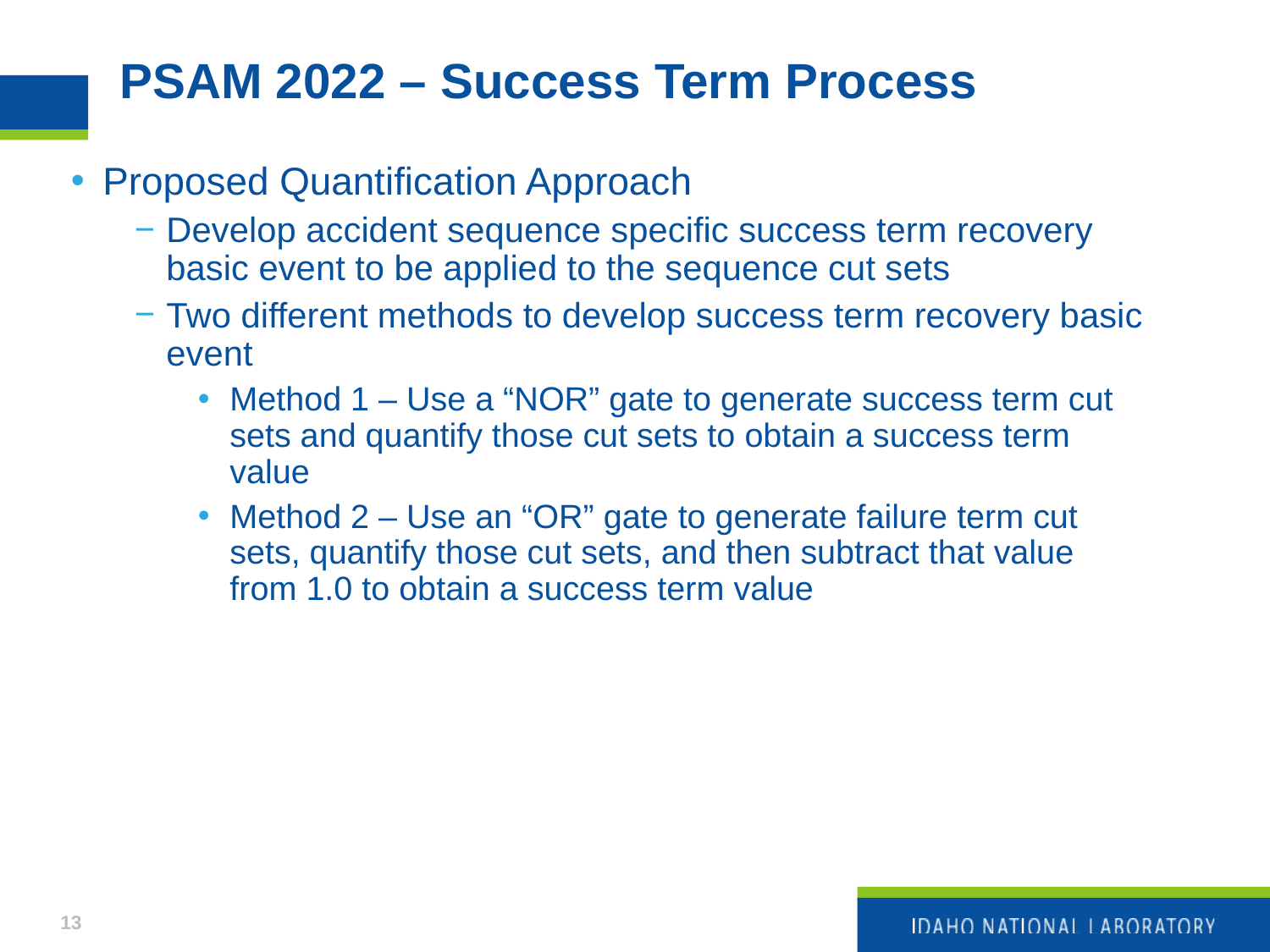

# PSAM 2022 – Success Term Process
Proposed Quantification Approach
Develop accident sequence specific success term recovery basic event to be applied to the sequence cut sets
Two different methods to develop success term recovery basic event
Method 1 – Use a “NOR” gate to generate success term cut sets and quantify those cut sets to obtain a success term value
Method 2 – Use an “OR” gate to generate failure term cut sets, quantify those cut sets, and then subtract that value from 1.0 to obtain a success term value

13